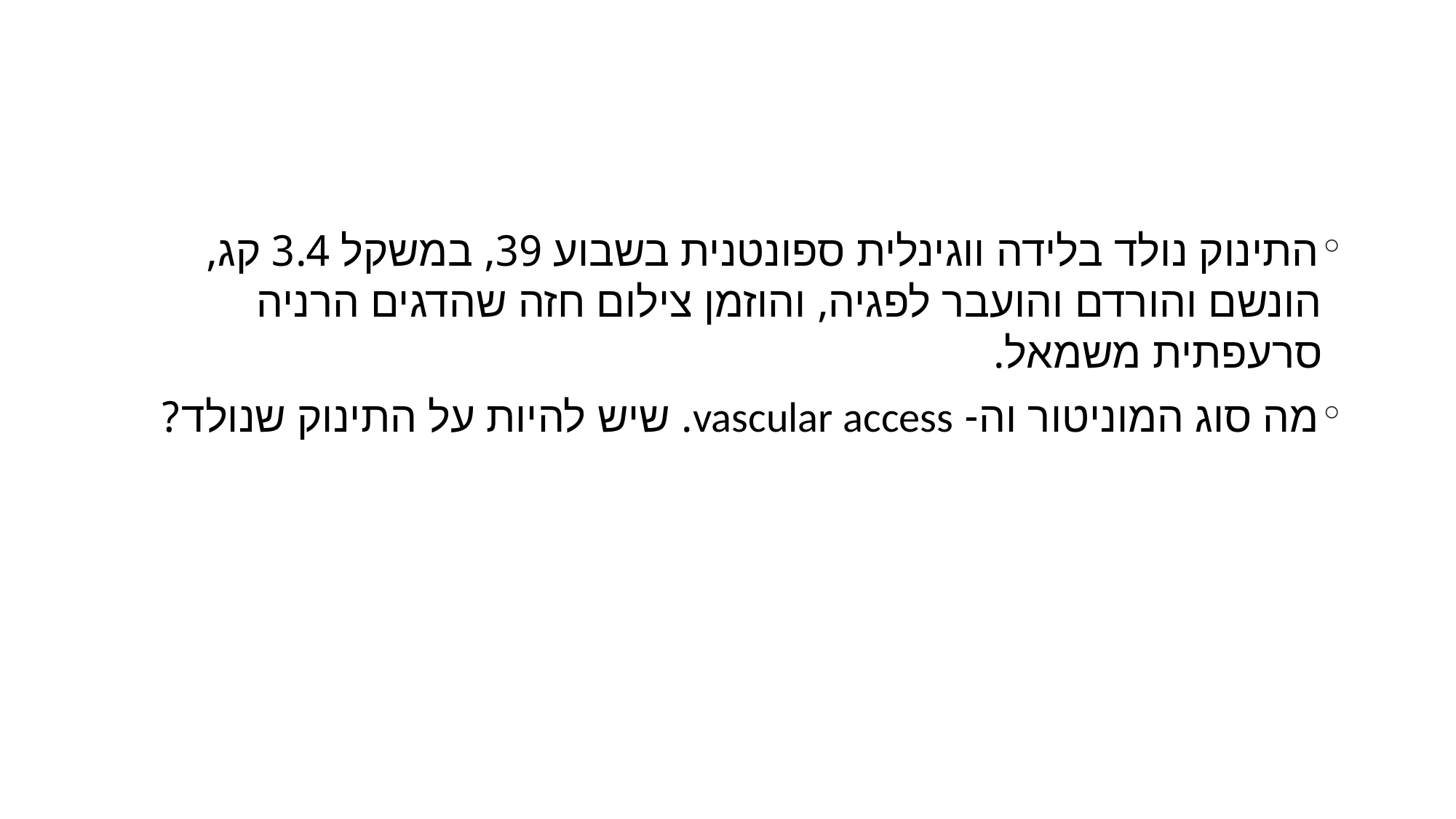

#
התינוק נולד בלידה ווגינלית ספונטנית בשבוע 39, במשקל 3.4 קג, הונשם והורדם והועבר לפגיה, והוזמן צילום חזה שהדגים הרניה סרעפתית משמאל.
מה סוג המוניטור וה- vascular access. שיש להיות על התינוק שנולד?